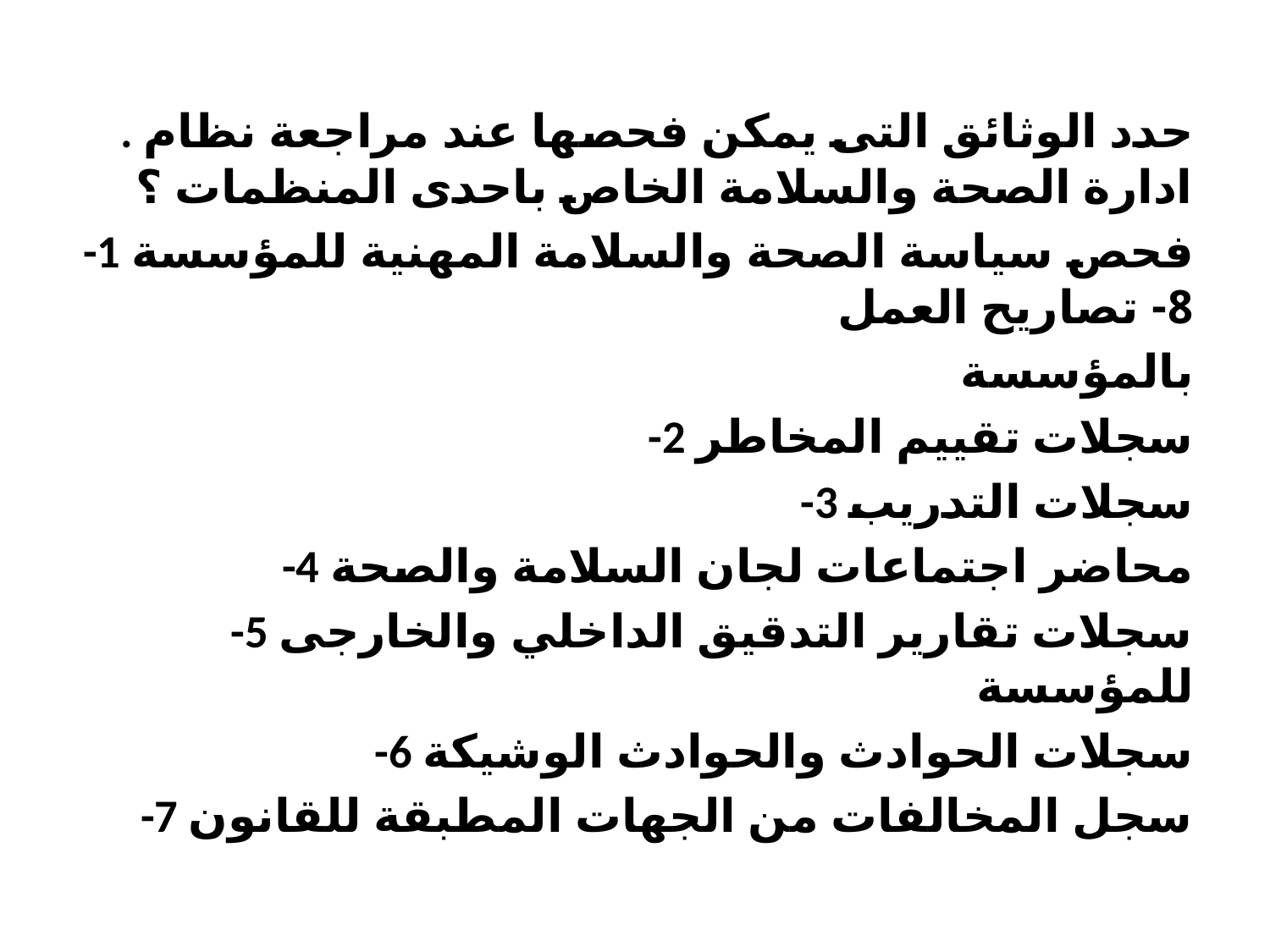

. حدد الوثائق التى یمكن فحصھا عند مراجعة نظام ادارة الصحة والسلامة الخاص باحدى المنظمات ؟
-1 فحص سیاسة الصحة والسلامة المھنیة للمؤسسة 8- تصاریح العمل
بالمؤسسة
-2 سجلات تقییم المخاطر
-3 سجلات التدریب
-4 محاضر اجتماعات لجان السلامة والصحة
-5 سجلات تقاریر التدقیق الداخلي والخارجى للمؤسسة
-6 سجلات الحوادث والحوادث الوشیكة
-7 سجل المخالفات من الجھات المطبقة للقانون